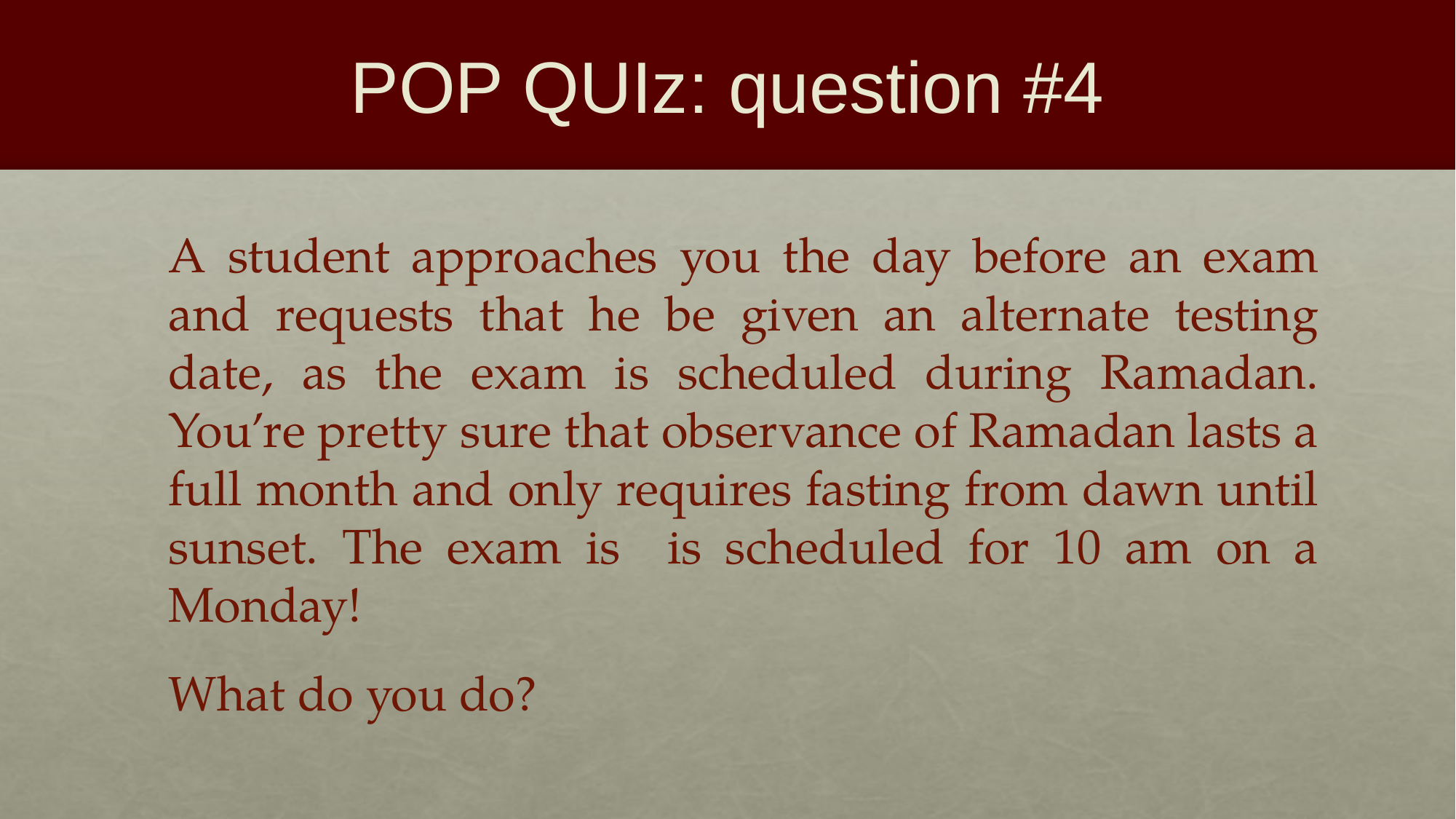

# POP QUIz: question #4
A student approaches you the day before an exam and requests that he be given an alternate testing date, as the exam is scheduled during Ramadan. You’re pretty sure that observance of Ramadan lasts a full month and only requires fasting from dawn until sunset. The exam is  is scheduled for 10 am on a Monday!
What do you do?